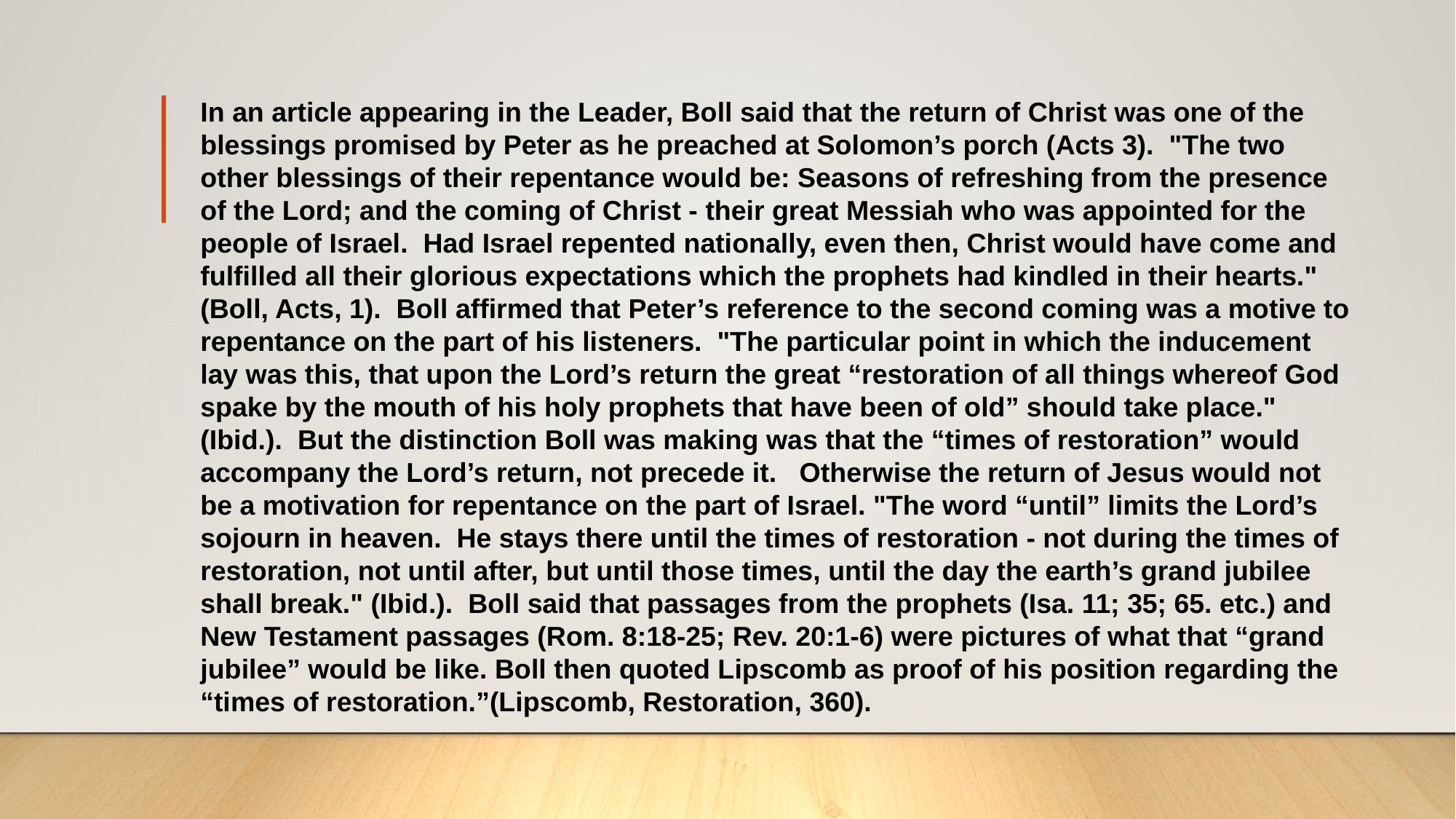

In an article appearing in the Leader, Boll said that the return of Christ was one of the blessings promised by Peter as he preached at Solomon’s porch (Acts 3).  "The two other blessings of their repentance would be: Seasons of refreshing from the presence of the Lord; and the coming of Christ - their great Messiah who was appointed for the people of Israel.  Had Israel repented nationally, even then, Christ would have come and fulfilled all their glorious expectations which the prophets had kindled in their hearts." (Boll, Acts, 1).  Boll affirmed that Peter’s reference to the second coming was a motive to repentance on the part of his listeners.  "The particular point in which the inducement lay was this, that upon the Lord’s return the great “restoration of all things whereof God spake by the mouth of his holy prophets that have been of old” should take place." (Ibid.).  But the distinction Boll was making was that the “times of restoration” would accompany the Lord’s return, not precede it.   Otherwise the return of Jesus would not be a motivation for repentance on the part of Israel. "The word “until” limits the Lord’s sojourn in heaven.  He stays there until the times of restoration - not during the times of restoration, not until after, but until those times, until the day the earth’s grand jubilee shall break." (Ibid.).  Boll said that passages from the prophets (Isa. 11; 35; 65. etc.) and New Testament passages (Rom. 8:18-25; Rev. 20:1-6) were pictures of what that “grand jubilee” would be like. Boll then quoted Lipscomb as proof of his position regarding the “times of restoration.”(Lipscomb, Restoration, 360).